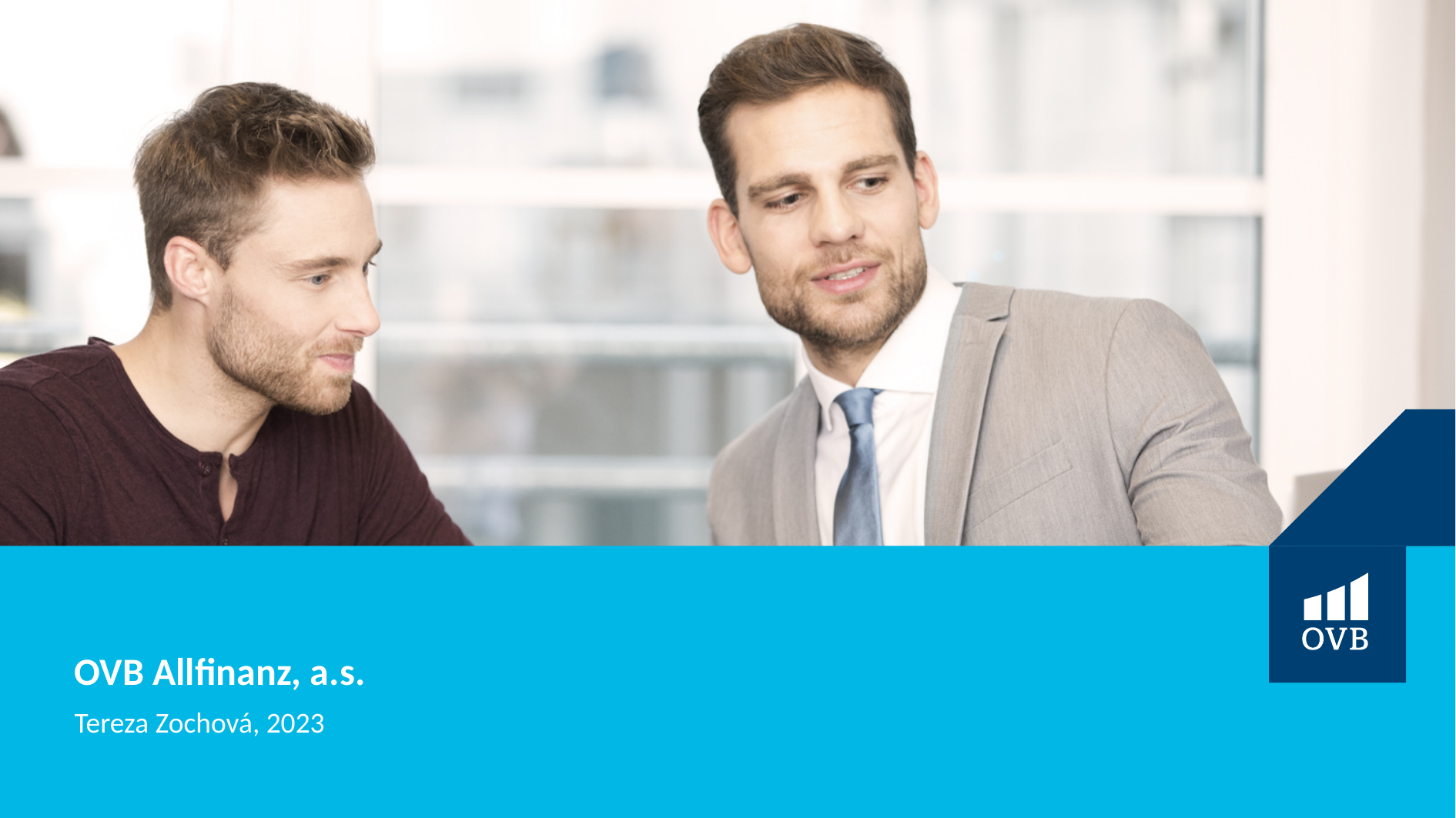

# OVB Allfinanz, a.s.
Tereza Zochová, 2023